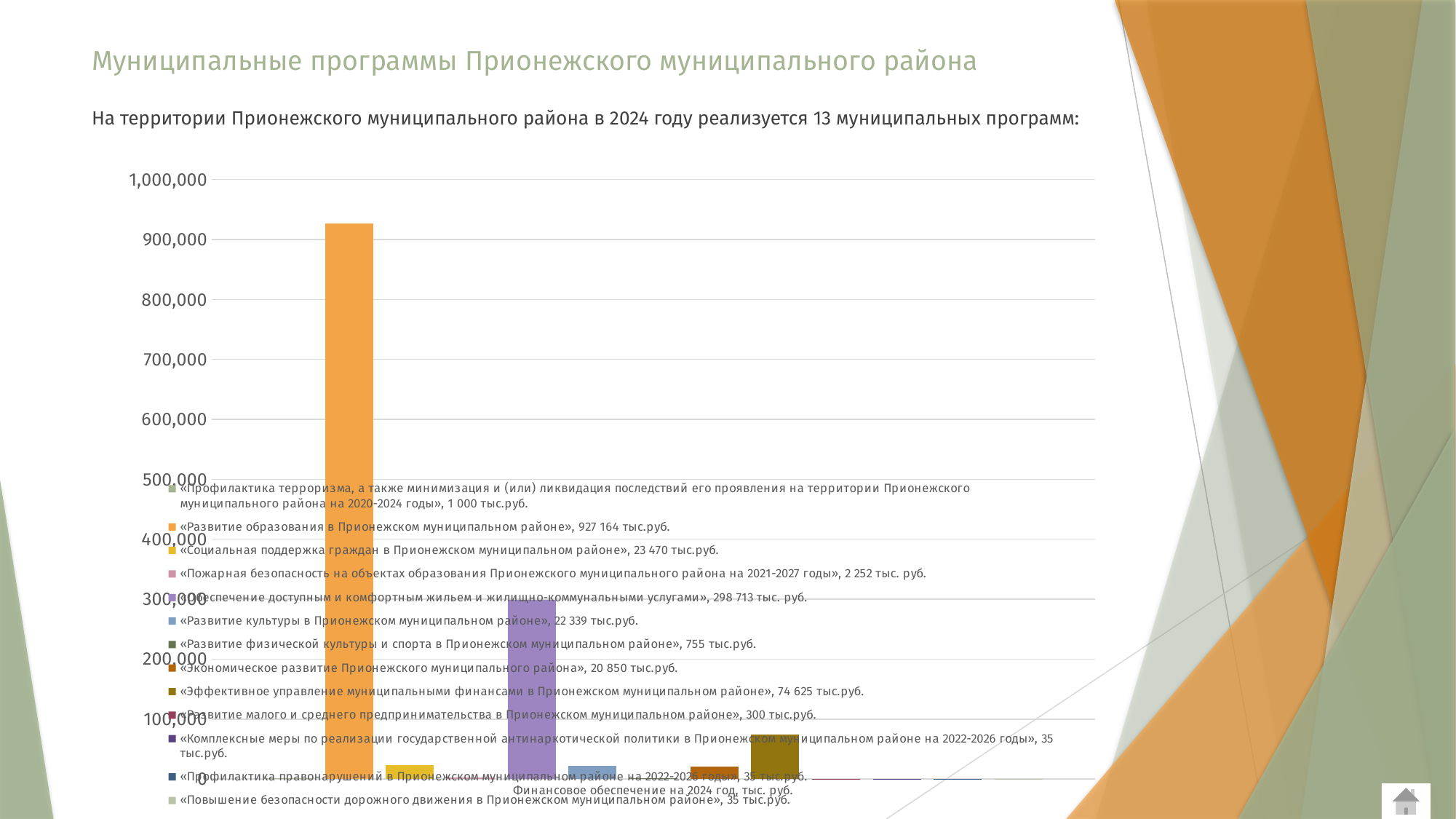

# Муниципальные программы Прионежского муниципального района
На территории Прионежского муниципального района в 2024 году реализуется 13 муниципальных программ:

### Chart

| Category | «Профилактика терроризма, а также минимизация и (или) ликвидация последствий его проявления на территории Прионежского муниципального района на 2020-2024 годы», 1 000 тыс.руб. | «Развитие образования в Прионежском муниципальном районе», 927 164 тыс.руб. | «Социальная поддержка граждан в Прионежском муниципальном районе», 23 470 тыс.руб. | «Пожарная безопасность на объектах образования Прионежского муниципального района на 2021-2027 годы», 2 252 тыс. руб. | «Обеспечение доступным и комфортным жильем и жилищно-коммунальными услугами», 298 713 тыс. руб. | «Развитие культуры в Прионежском муниципальном районе», 22 339 тыс.руб. | «Развитие физической культуры и спорта в Прионежском муниципальном районе», 755 тыс.руб. | «Экономическое развитие Прионежского муниципального района», 20 850 тыс.руб. | «Эффективное управление муниципальными финансами в Прионежском муниципальном районе», 74 625 тыс.руб. | «Развитие малого и среднего предпринимательства в Прионежском муниципальном районе», 300 тыс.руб. | «Комплексные меры по реализации государственной антинаркотической политики в Прионежском муниципальном районе на 2022-2026 годы», 35 тыс.руб. | «Профилактика правонарушений в Прионежском муниципальном районе на 2022-2026 годы», 35 тыс.руб. | «Повышение безопасности дорожного движения в Прионежском муниципальном районе», 35 тыс.руб. |
|---|---|---|---|---|---|---|---|---|---|---|---|---|---|
| Финансовое обеспечение на 2024 год, тыс. руб. | 1000.0 | 927164.0 | 23470.0 | 2252.0 | 298713.0 | 22339.0 | 755.0 | 20850.0 | 74625.0 | 300.0 | 35.0 | 35.0 | 35.0 |